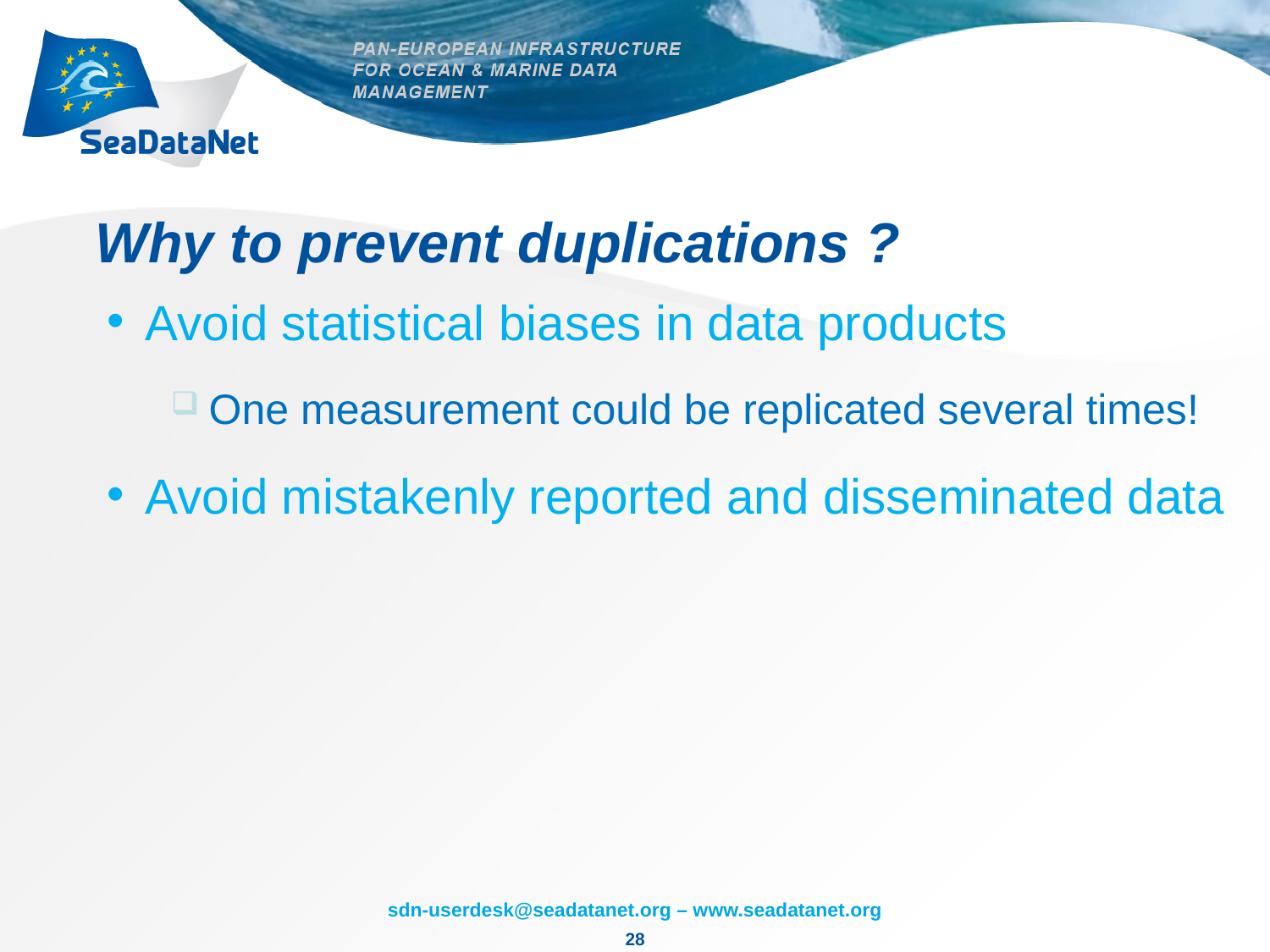

# Why to prevent duplications ?
Avoid statistical biases in data products
One measurement could be replicated several times!
Avoid mistakenly reported and disseminated data

28